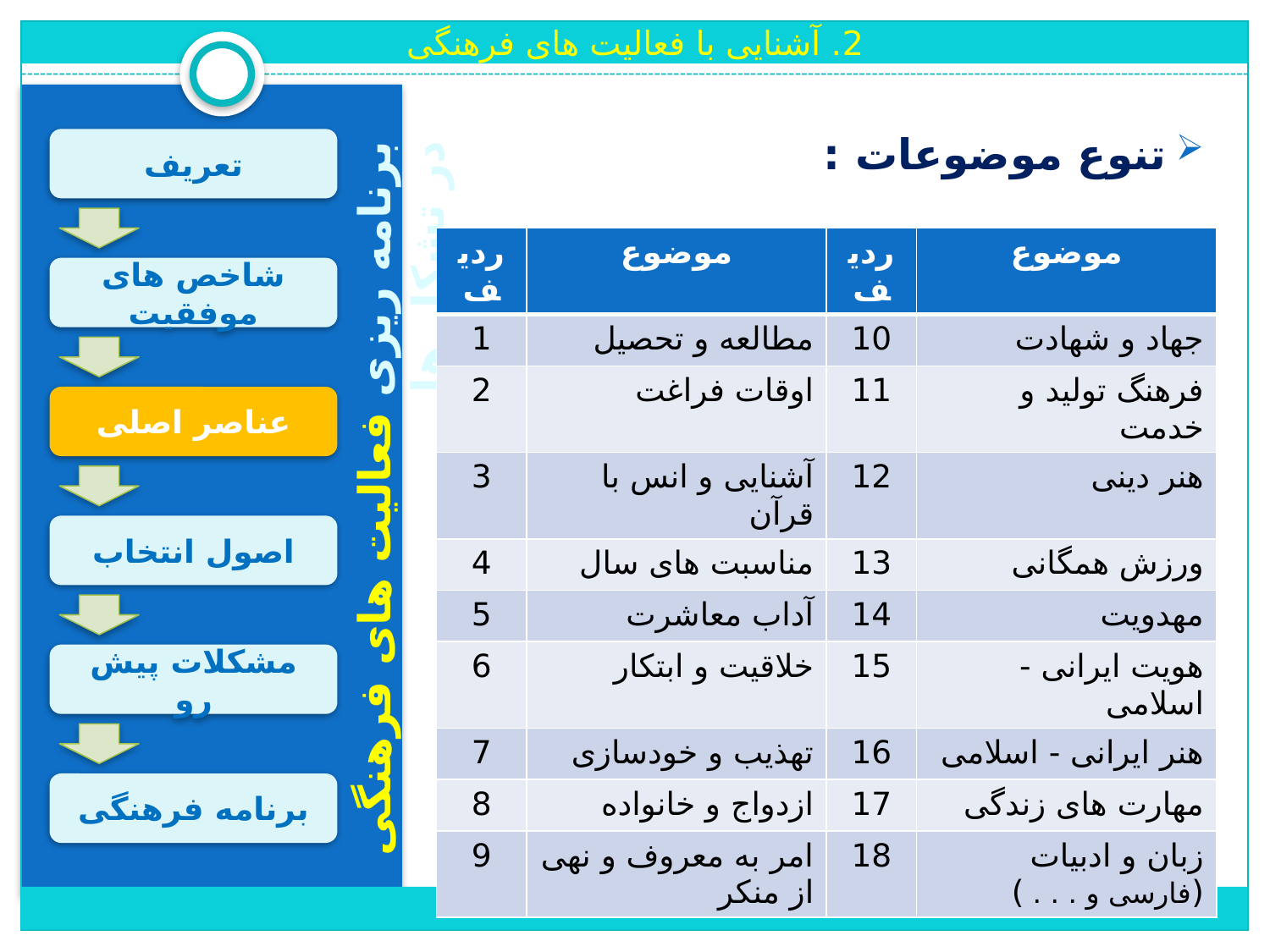

2. آشنایی با فعالیت های فرهنگی
تنوع موضوعات :
تعریف

| ردیف | موضوع | ردیف | موضوع |
| --- | --- | --- | --- |
| 1 | مطالعه و تحصیل | 10 | جهاد و شهادت |
| 2 | اوقات فراغت | 11 | فرهنگ تولید و خدمت |
| 3 | آشنایی و انس با قرآن | 12 | هنر دینی |
| 4 | مناسبت های سال | 13 | ورزش همگانی |
| 5 | آداب معاشرت | 14 | مهدویت |
| 6 | خلاقیت و ابتکار | 15 | هویت ایرانی - اسلامی |
| 7 | تهذیب و خودسازی | 16 | هنر ایرانی - اسلامی |
| 8 | ازدواج و خانواده | 17 | مهارت های زندگی |
| 9 | امر به معروف و نهی از منکر | 18 | زبان و ادبیات (فارسی و . . . ) |

شاخص های موفقیت
مخاطب

عناصر اصلی

برنامه ریزی فعالیت های فرهنگی در تشکل ها
قالب
موضوع
اصول انتخاب

مشکلات پیش رو

برنامه فرهنگی